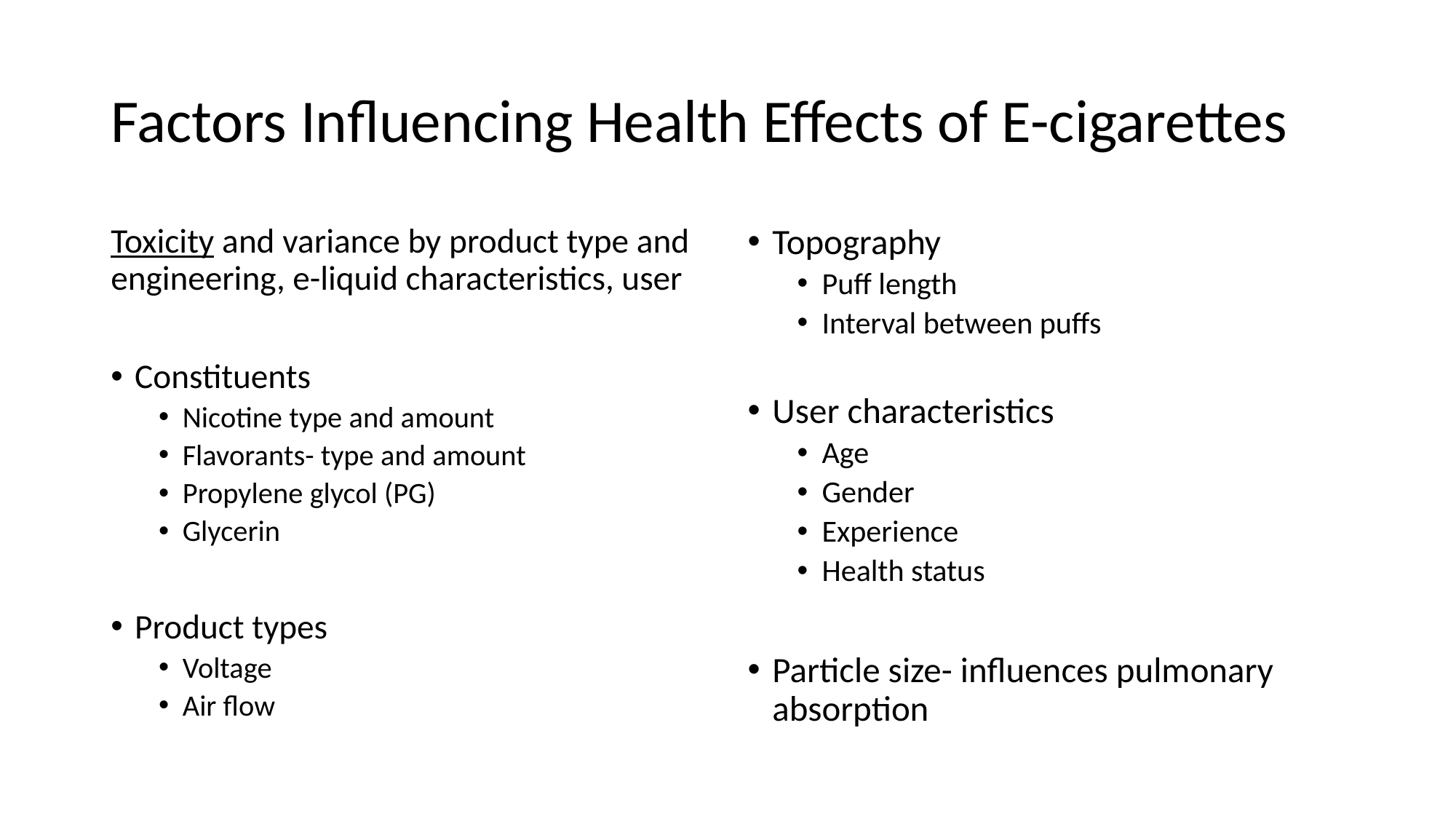

# Factors Influencing Health Effects of E-cigarettes
Toxicity and variance by product type and engineering, e-liquid characteristics, user

Constituents
Nicotine type and amount
Flavorants- type and amount
Propylene glycol (PG)
Glycerin

Product types
Voltage
Air flow

Topography
Puff length
Interval between puffs

User characteristics
Age
Gender
Experience
Health status

Particle size- influences pulmonary absorption